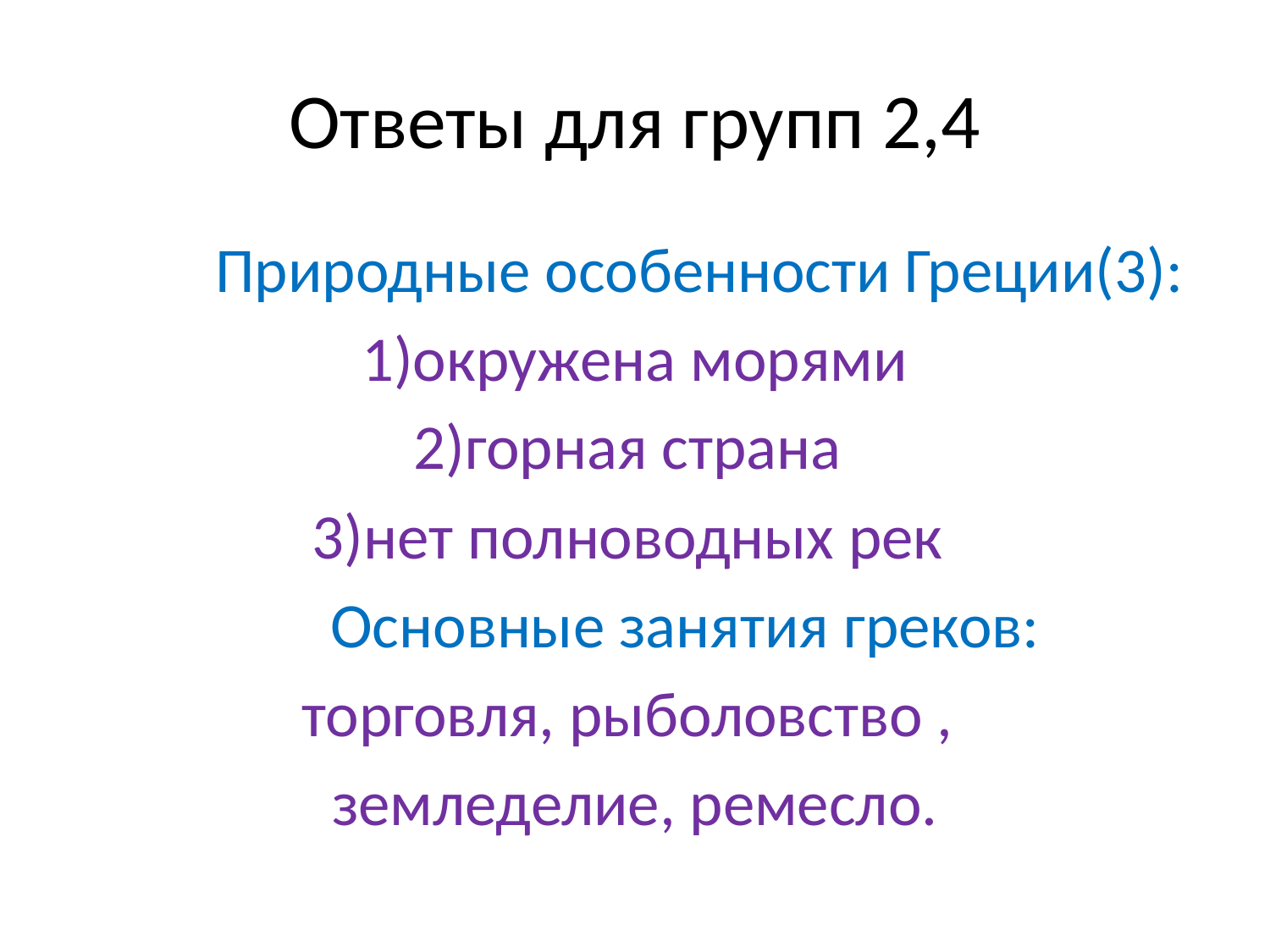

# Ответы для групп 2,4
         Природные особенности Греции(3):
1)окружена морями
2)горная страна
3)нет полноводных рек
       Основные занятия греков:
торговля, рыболовство ,
земледелие, ремесло.